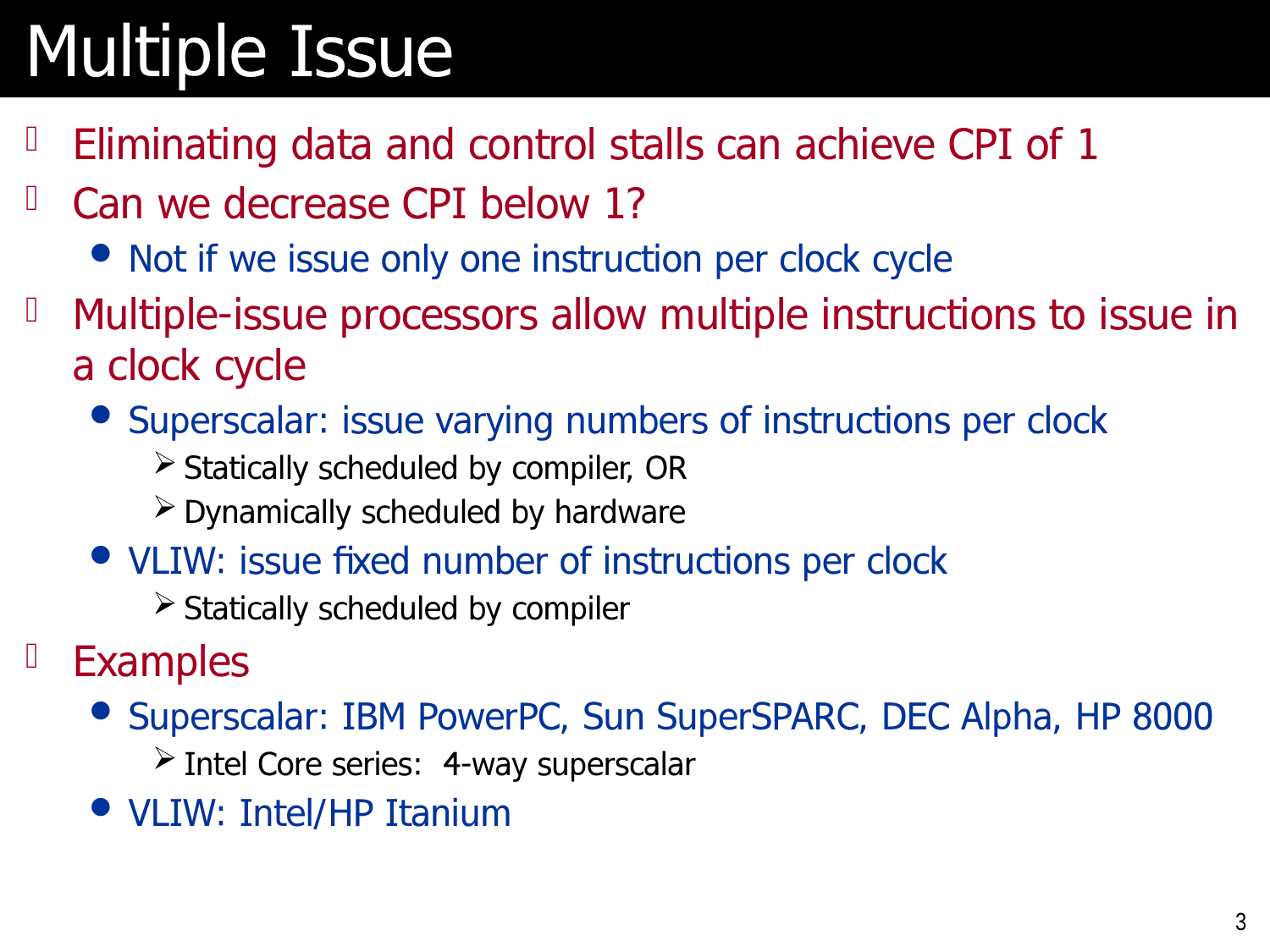

# Multiple Issue
Eliminating data and control stalls can achieve CPI of 1
Can we decrease CPI below 1?
Not if we issue only one instruction per clock cycle
Multiple-issue processors allow multiple instructions to issue in a clock cycle
Superscalar: issue varying numbers of instructions per clock
Statically scheduled by compiler, OR
Dynamically scheduled by hardware
VLIW: issue fixed number of instructions per clock
Statically scheduled by compiler
Examples
Superscalar: IBM PowerPC, Sun SuperSPARC, DEC Alpha, HP 8000
Intel Core series:  4-way superscalar
VLIW: Intel/HP Itanium
3